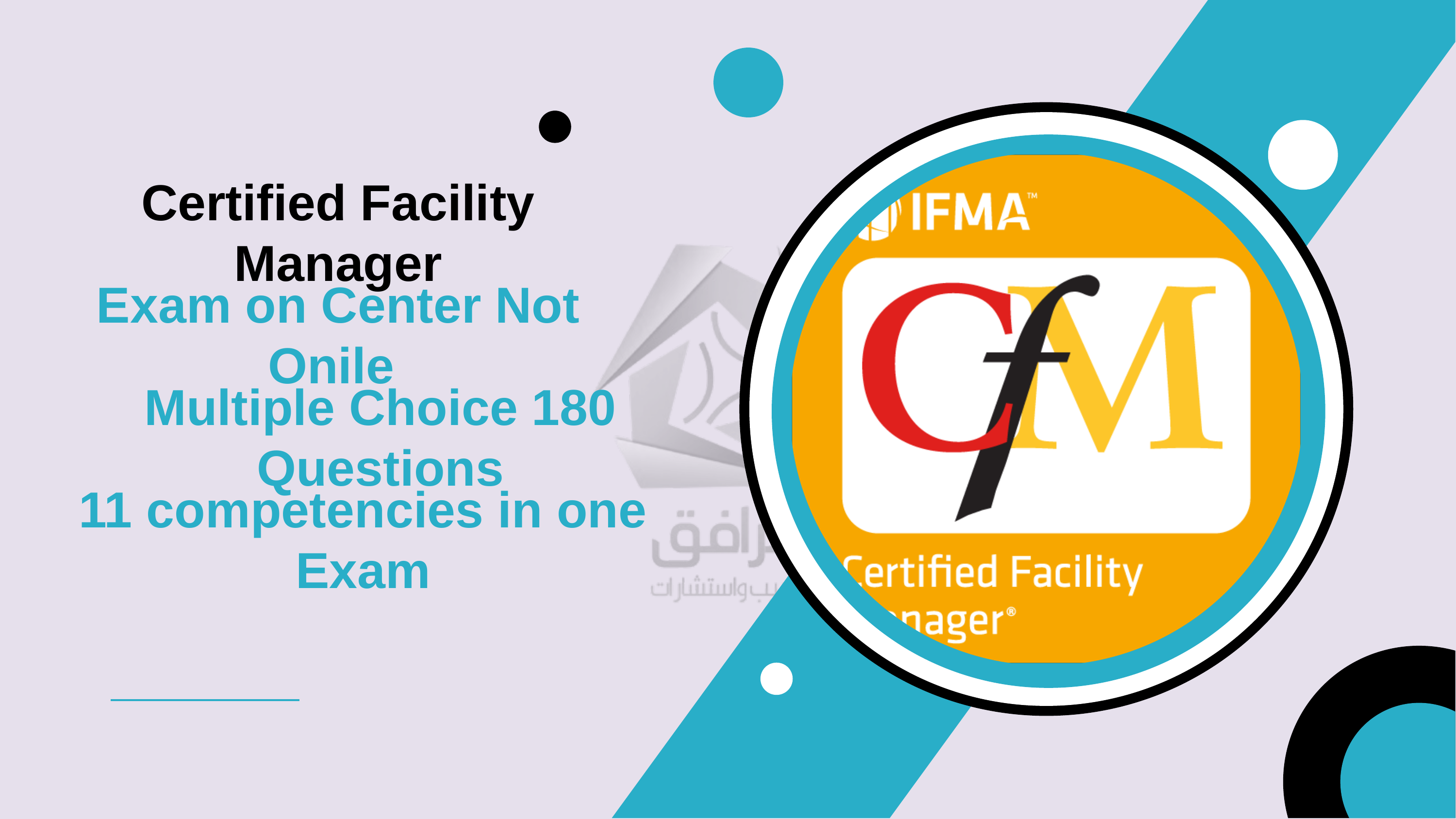

Certified Facility Manager
Exam on Center Not Onile
Multiple Choice 180 Questions
11 competencies in one Exam